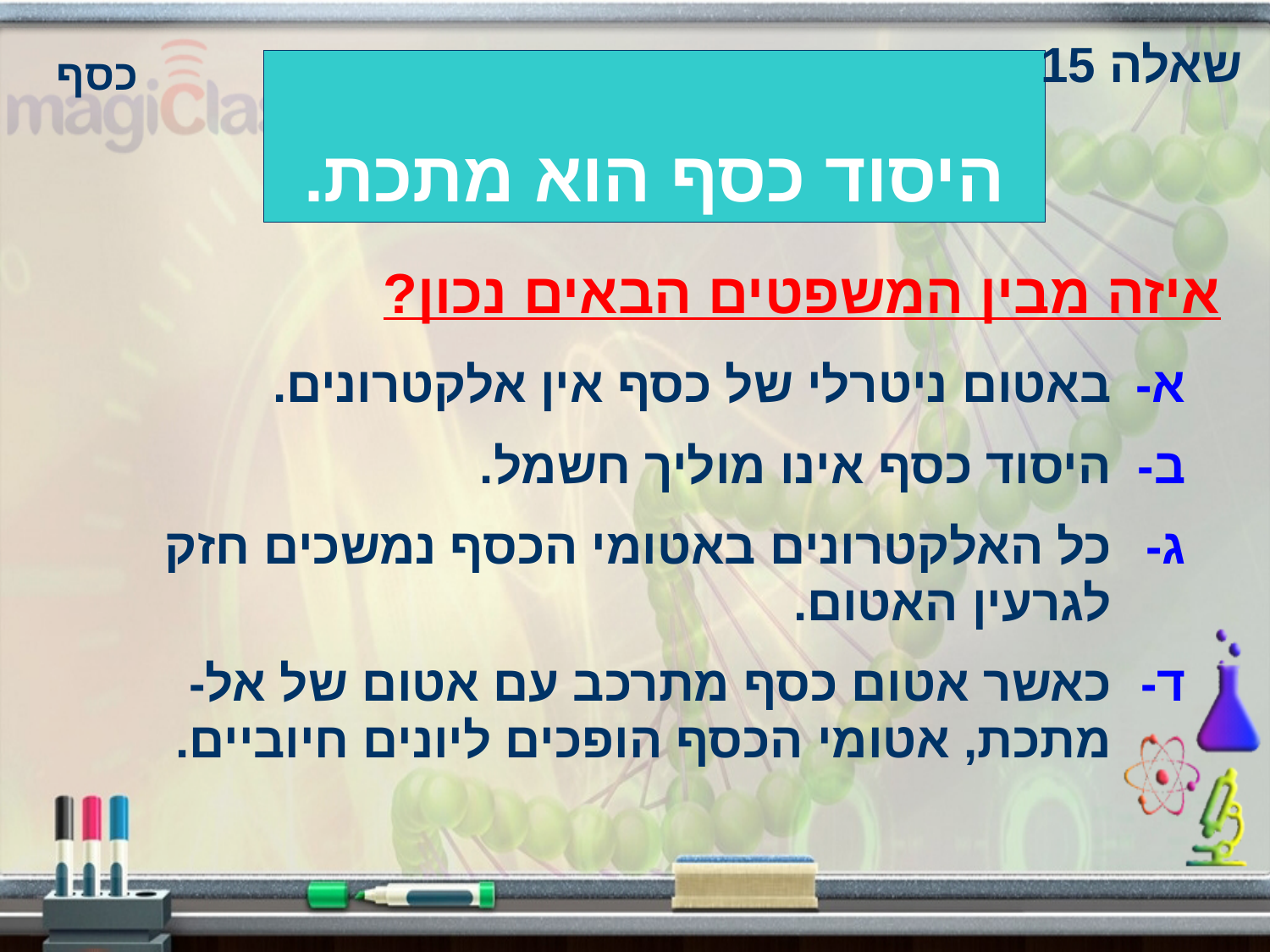

שאלה 15
כסף
# היסוד כסף הוא מתכת.
איזה מבין המשפטים הבאים נכון?
באטום ניטרלי של כסף אין אלקטרונים.
היסוד כסף אינו מוליך חשמל.
כל האלקטרונים באטומי הכסף נמשכים חזק לגרעין האטום.
כאשר אטום כסף מתרכב עם אטום של אל- מתכת, אטומי הכסף הופכים ליונים חיוביים.